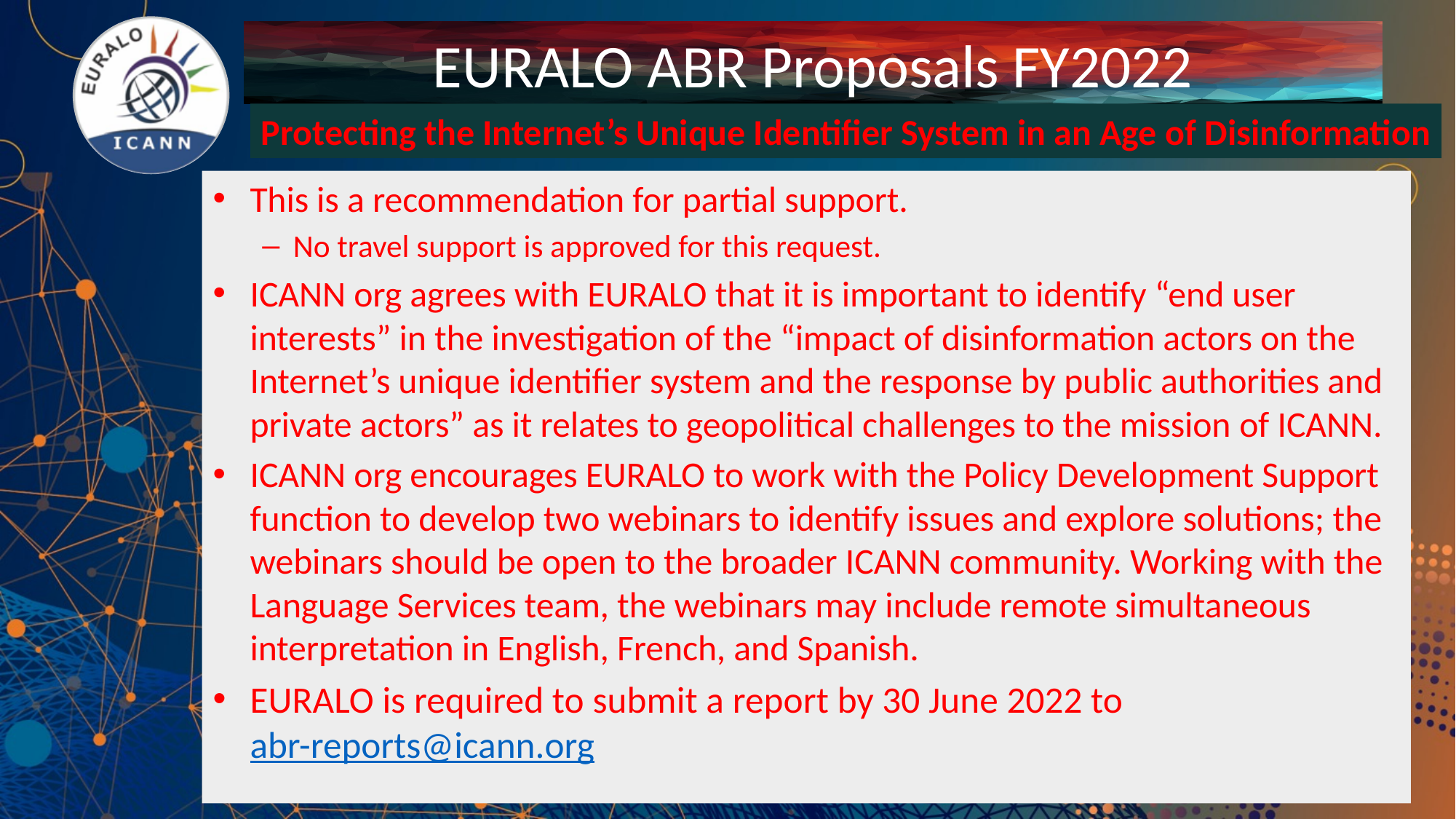

EURALO ABR Proposals FY2022
Protecting the Internet’s Unique Identifier System in an Age of Disinformation
This is a recommendation for partial support.
No travel support is approved for this request.
ICANN org agrees with EURALO that it is important to identify “end user interests” in the investigation of the “impact of disinformation actors on the Internet’s unique identifier system and the response by public authorities and private actors” as it relates to geopolitical challenges to the mission of ICANN.
ICANN org encourages EURALO to work with the Policy Development Support function to develop two webinars to identify issues and explore solutions; the webinars should be open to the broader ICANN community. Working with the Language Services team, the webinars may include remote simultaneous interpretation in English, French, and Spanish.
EURALO is required to submit a report by 30 June 2022 to abr-reports@icann.org